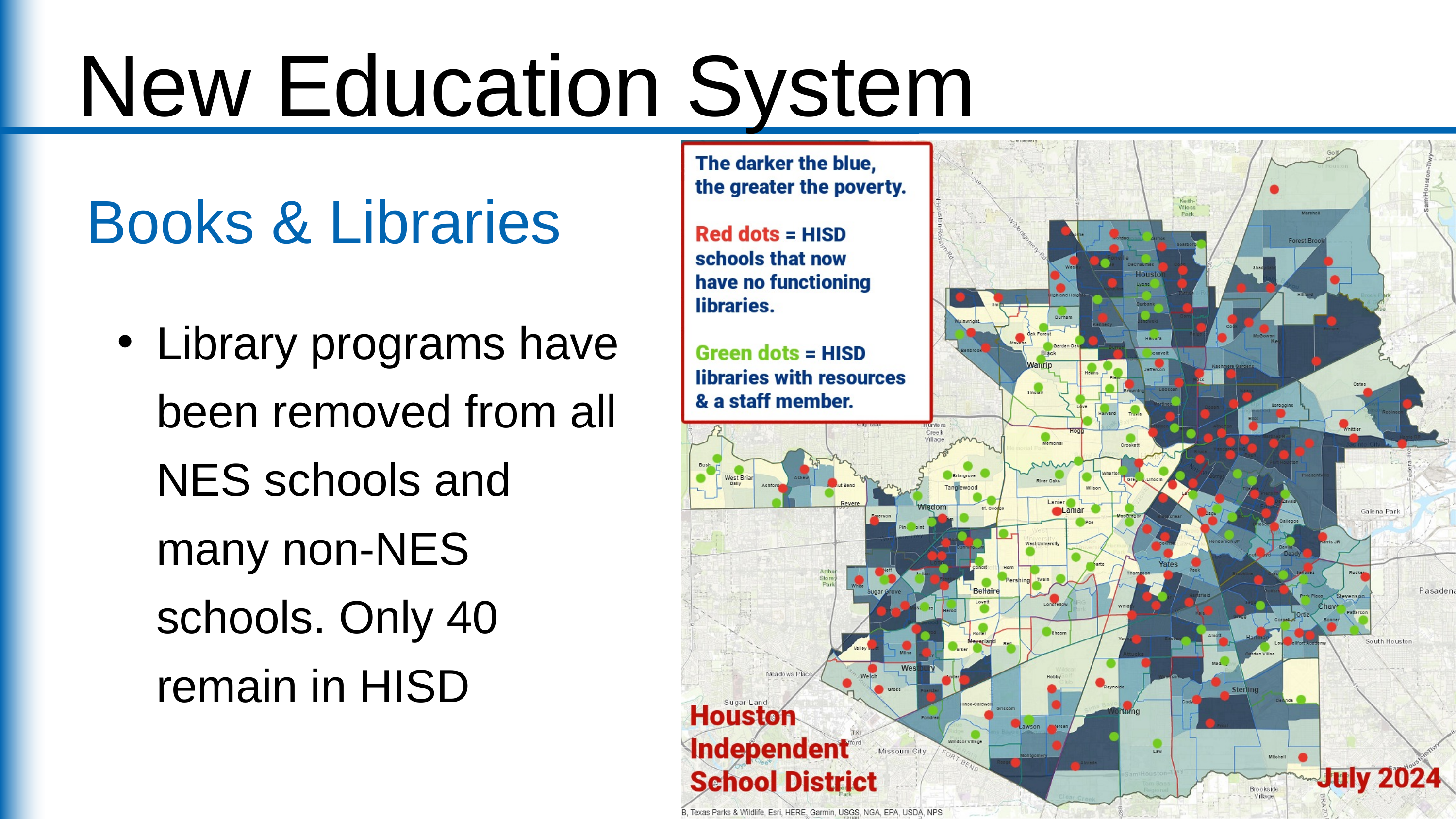

New Education System

Books & Libraries
Library programs have been removed from all NES schools and many non-NES schools. Only 40 remain in HISD